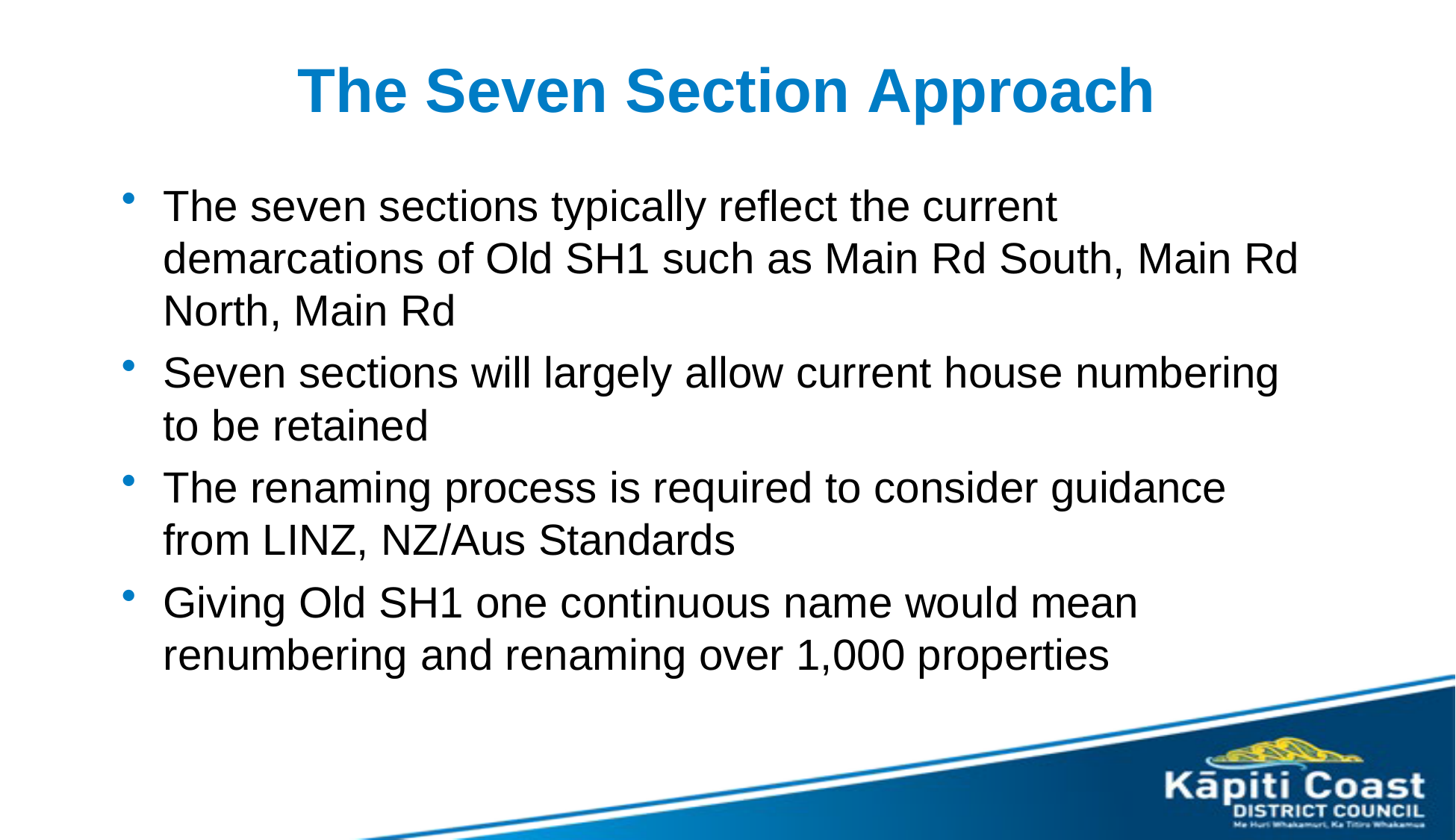

# The Seven Section Approach
The seven sections typically reflect the current demarcations of Old SH1 such as Main Rd South, Main Rd North, Main Rd
Seven sections will largely allow current house numbering to be retained
The renaming process is required to consider guidance from LINZ, NZ/Aus Standards
Giving Old SH1 one continuous name would mean renumbering and renaming over 1,000 properties